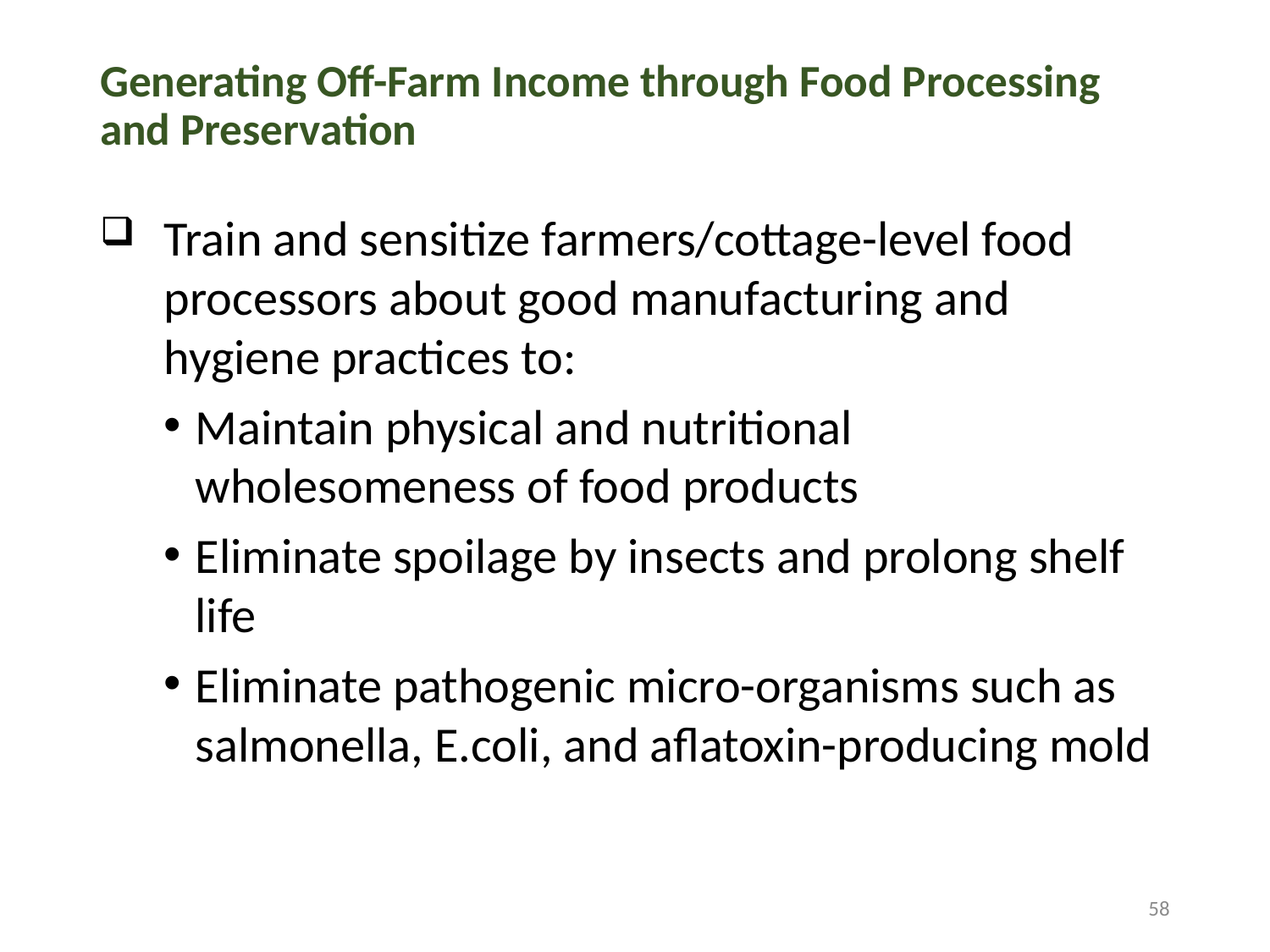

# Generating Off-Farm Income through Food Processing and Preservation
Train and sensitize farmers/cottage-level food processors about good manufacturing and hygiene practices to:
Maintain physical and nutritional wholesomeness of food products
Eliminate spoilage by insects and prolong shelf life
Eliminate pathogenic micro-organisms such as salmonella, E.coli, and aflatoxin-producing mold

58